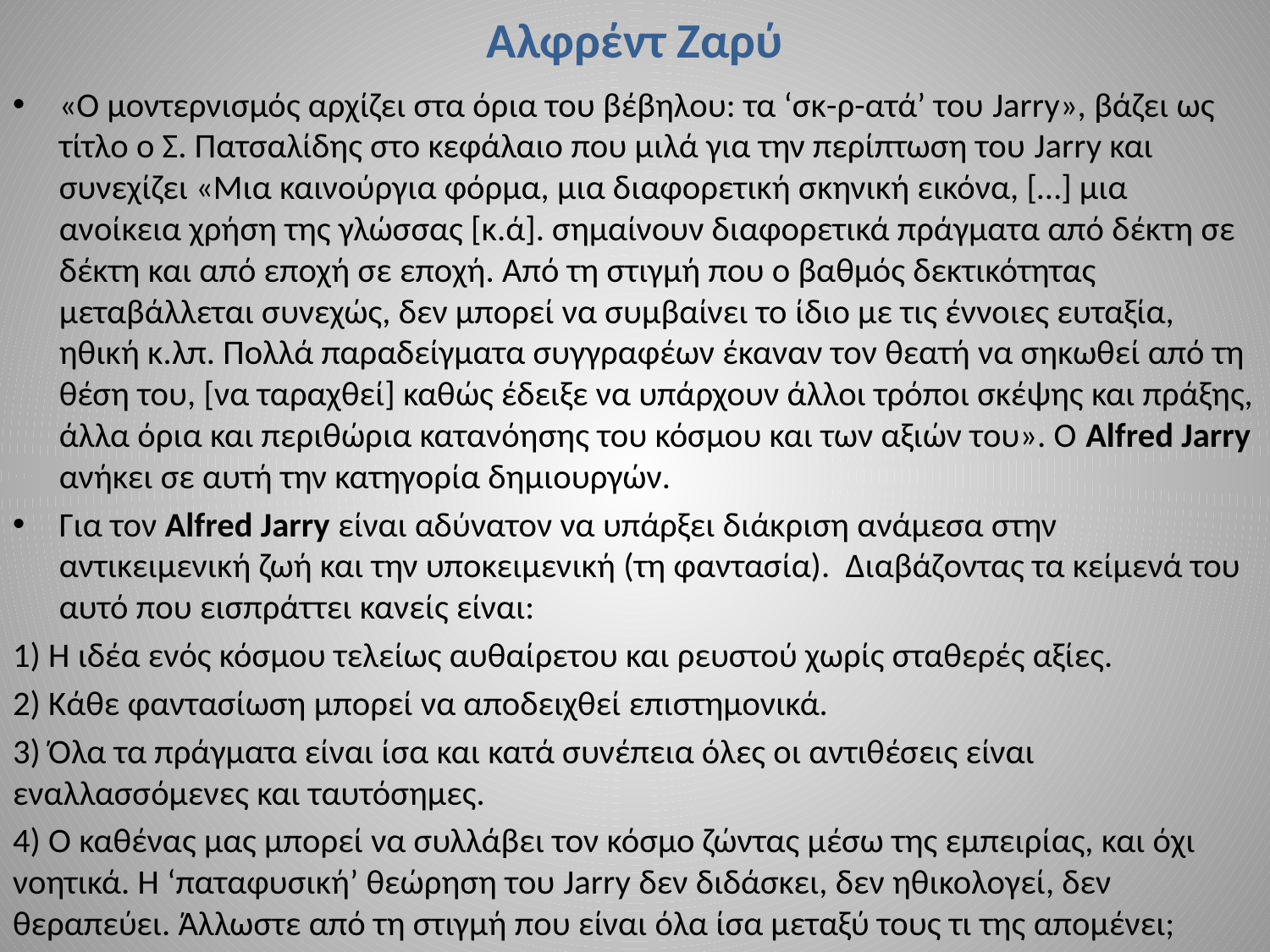

# Αλφρέντ Ζαρύ
«Ο μοντερνισμός αρχίζει στα όρια του βέβηλου: τα ‘σκ-ρ-ατά’ του Jarry», βάζει ως τίτλο ο Σ. Πατσαλίδης στο κεφάλαιο που μιλά για την περίπτωση του Jarry και συνεχίζει «Μια καινούργια φόρμα, μια διαφορετική σκηνική εικόνα, […] μια ανοίκεια χρήση της γλώσσας [κ.ά]. σημαίνουν διαφορετικά πράγματα από δέκτη σε δέκτη και από εποχή σε εποχή. Από τη στιγμή που ο βαθμός δεκτικότητας μεταβάλλεται συνεχώς, δεν μπορεί να συμβαίνει το ίδιο με τις έννοιες ευταξία, ηθική κ.λπ. Πολλά παραδείγματα συγγραφέων έκαναν τον θεατή να σηκωθεί από τη θέση του, [να ταραχθεί] καθώς έδειξε να υπάρχουν άλλοι τρόποι σκέψης και πράξης, άλλα όρια και περιθώρια κατανόησης του κόσμου και των αξιών του». Ο Alfred Jarry ανήκει σε αυτή την κατηγορία δημιουργών.
Για τον Alfred Jarry είναι αδύνατον να υπάρξει διάκριση ανάμεσα στην αντικειμενική ζωή και την υποκειμενική (τη φαντασία).  Διαβάζοντας τα κείμενά του αυτό που εισπράττει κανείς είναι:
1) Η ιδέα ενός κόσμου τελείως αυθαίρετου και ρευστού χωρίς σταθερές αξίες.
2) Κάθε φαντασίωση μπορεί να αποδειχθεί επιστημονικά.
3) Όλα τα πράγματα είναι ίσα και κατά συνέπεια όλες οι αντιθέσεις είναι εναλλασσόμενες και ταυτόσημες.
4) Ο καθένας μας μπορεί να συλλάβει τον κόσμο ζώντας μέσω της εμπειρίας, και όχι νοητικά. Η ‘παταφυσική’ θεώρηση του Jarry δεν διδάσκει, δεν ηθικολογεί, δεν θεραπεύει. Άλλωστε από τη στιγμή που είναι όλα ίσα μεταξύ τους τι της απομένει;